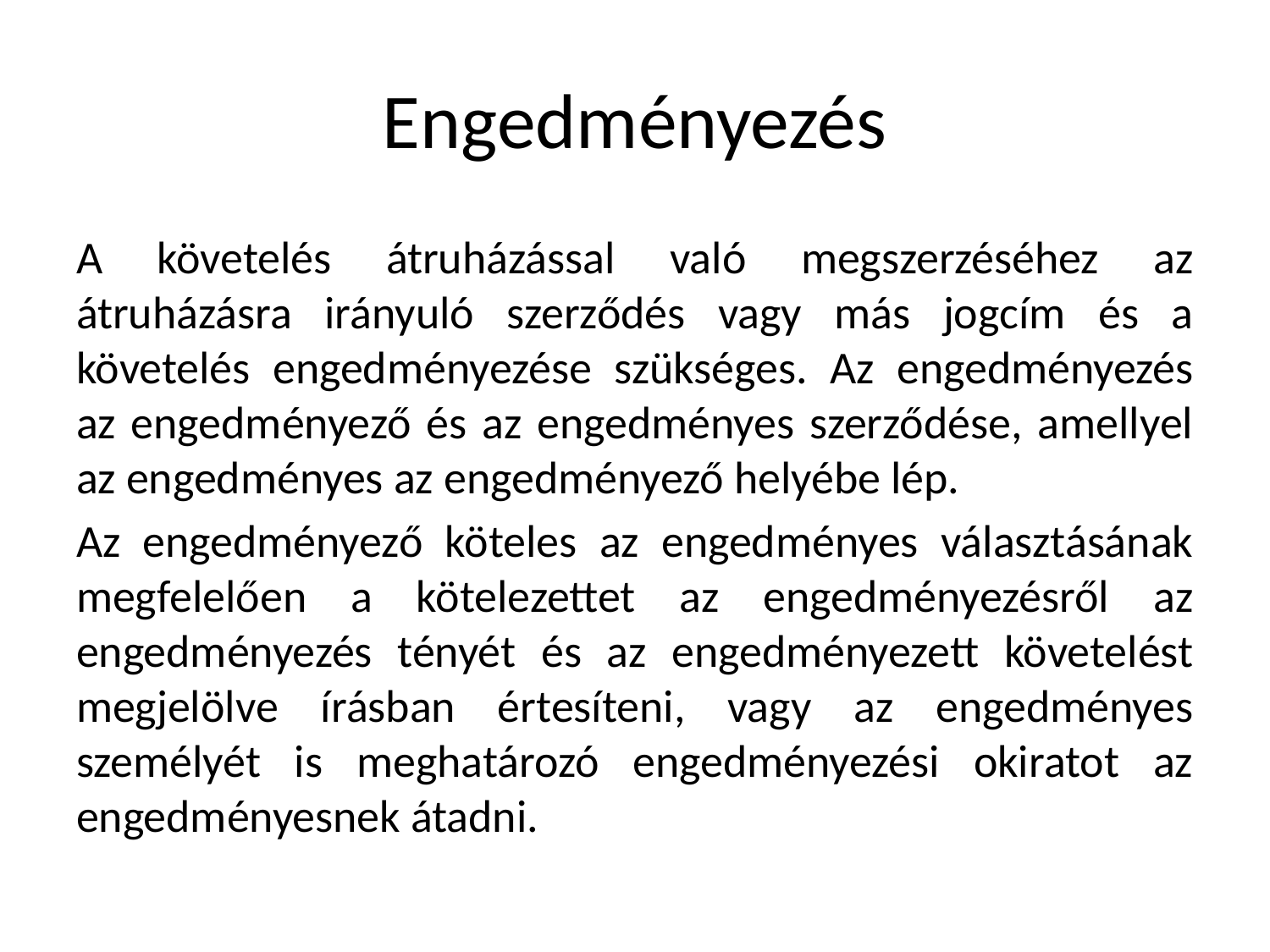

# Engedményezés
A követelés átruházással való megszerzéséhez az átruházásra irányuló szerződés vagy más jogcím és a követelés engedményezése szükséges. Az engedményezés az engedményező és az engedményes szerződése, amellyel az engedményes az engedményező helyébe lép.
Az engedményező köteles az engedményes választásának megfelelően a kötelezettet az engedményezésről az engedményezés tényét és az engedményezett követelést megjelölve írásban értesíteni, vagy az engedményes személyét is meghatározó engedményezési okiratot az engedményesnek átadni.